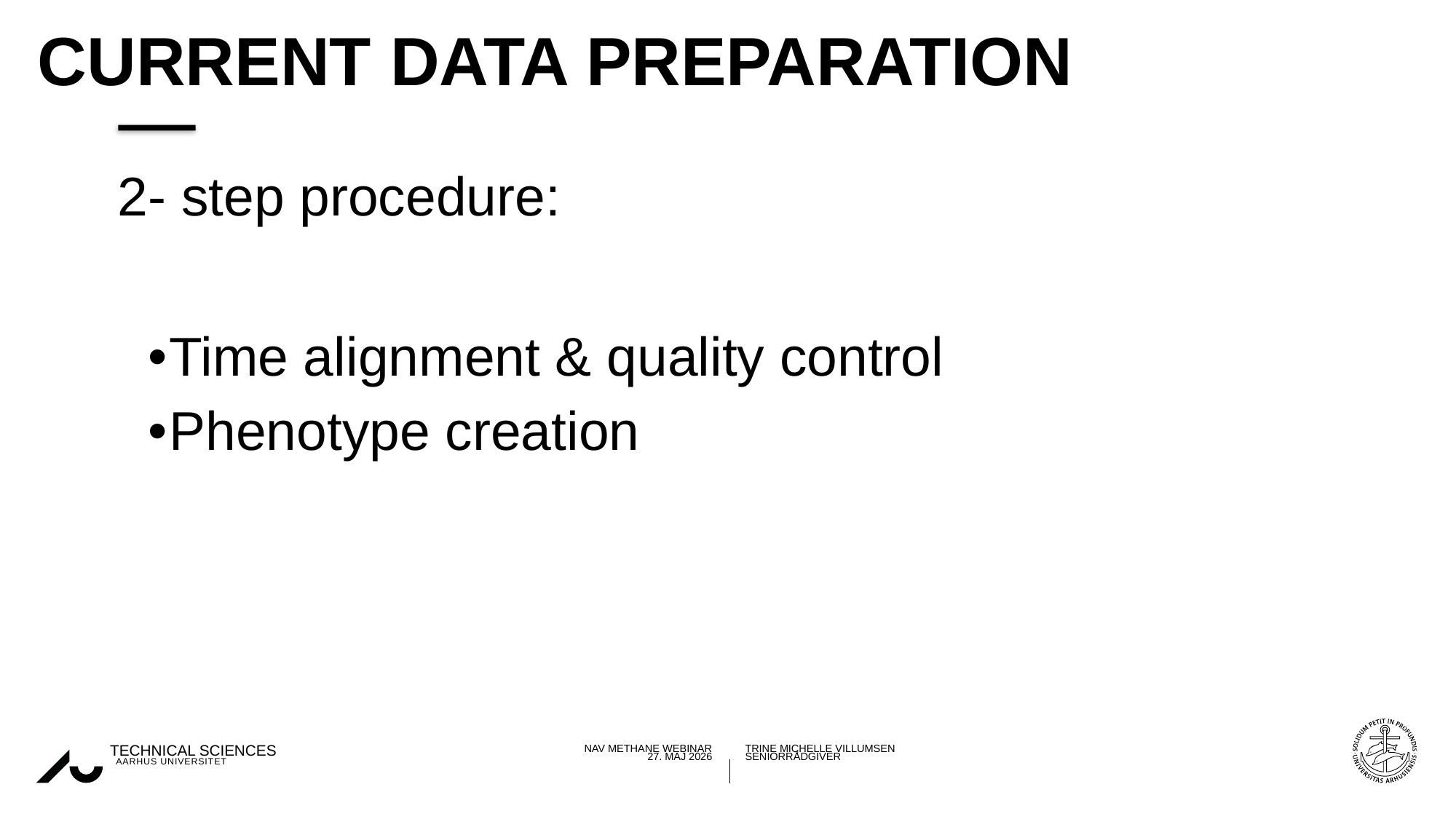

# Current data preparation
2- step procedure:

Time alignment & quality control
Phenotype creation
5/25/2026